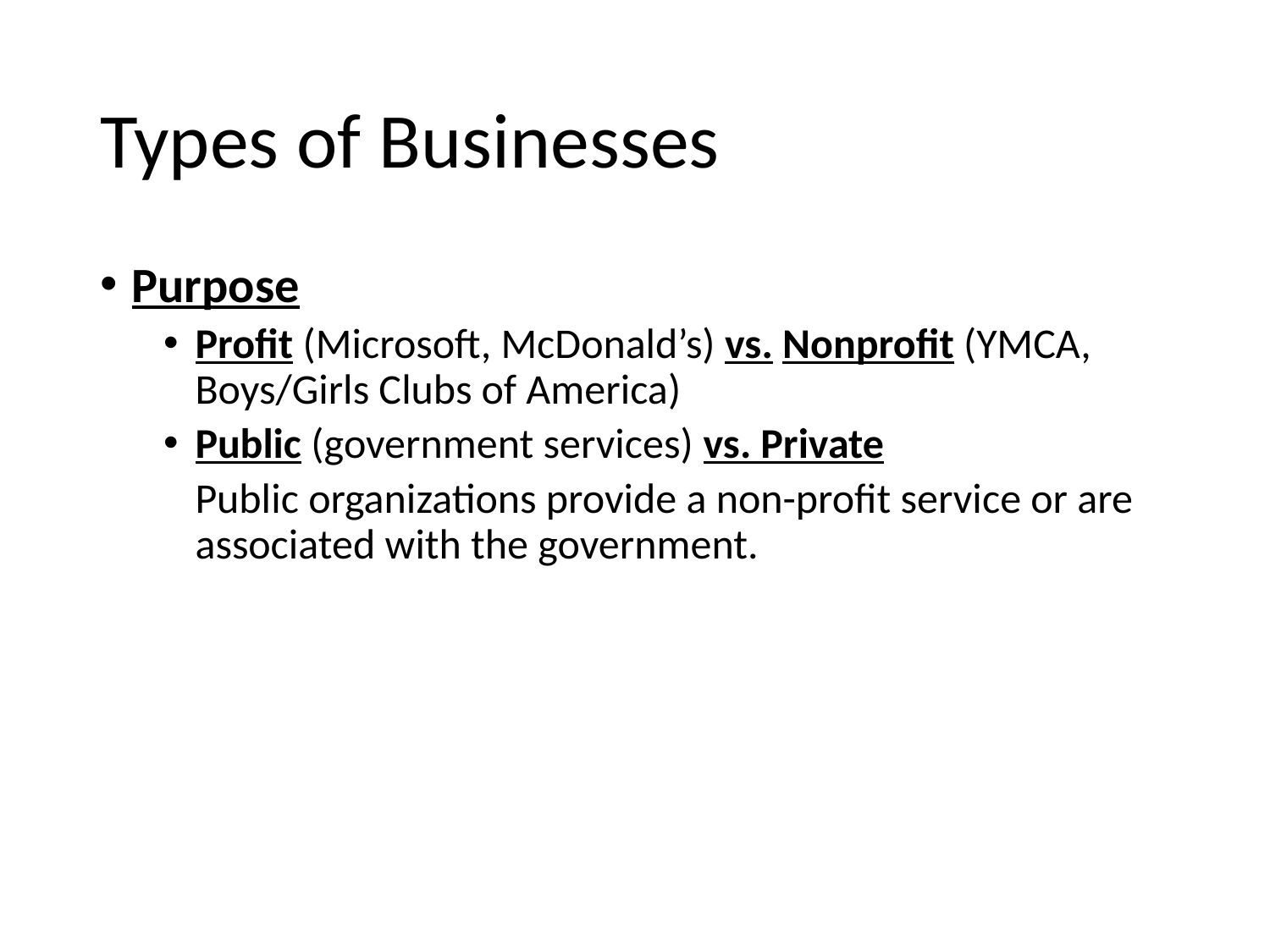

# Types of Businesses
Purpose
Profit (Microsoft, McDonald’s) vs. Nonprofit (YMCA, Boys/Girls Clubs of America)
Public (government services) vs. Private
	Public organizations provide a non-profit service or are associated with the government.